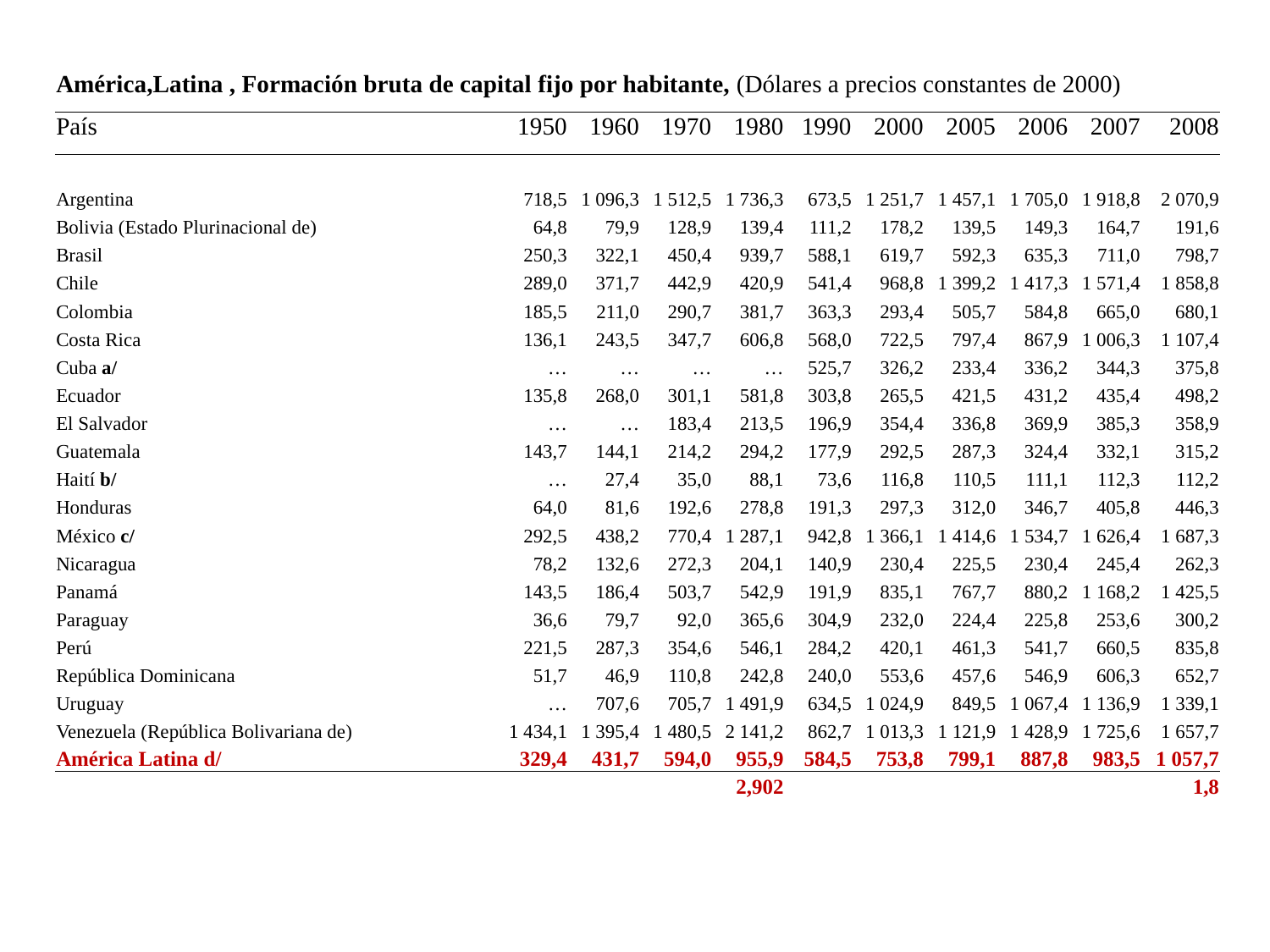

| América,Latina , Formación bruta de capital fijo por habitante, (Dólares a precios constantes de 2000) |  |  |  |  |  |  |  |  |  |  |
| --- | --- | --- | --- | --- | --- | --- | --- | --- | --- | --- |
| País | 1950 | 1960 | 1970 | 1980 | 1990 | 2000 | 2005 | 2006 | 2007 | 2008 |
|  |  |  |  |  |  |  |  |  |  |  |
| Argentina | 718,5 | 1 096,3 | 1 512,5 | 1 736,3 | 673,5 | 1 251,7 | 1 457,1 | 1 705,0 | 1 918,8 | 2 070,9 |
| Bolivia (Estado Plurinacional de) | 64,8 | 79,9 | 128,9 | 139,4 | 111,2 | 178,2 | 139,5 | 149,3 | 164,7 | 191,6 |
| Brasil | 250,3 | 322,1 | 450,4 | 939,7 | 588,1 | 619,7 | 592,3 | 635,3 | 711,0 | 798,7 |
| Chile | 289,0 | 371,7 | 442,9 | 420,9 | 541,4 | 968,8 | 1 399,2 | 1 417,3 | 1 571,4 | 1 858,8 |
| Colombia | 185,5 | 211,0 | 290,7 | 381,7 | 363,3 | 293,4 | 505,7 | 584,8 | 665,0 | 680,1 |
| Costa Rica | 136,1 | 243,5 | 347,7 | 606,8 | 568,0 | 722,5 | 797,4 | 867,9 | 1 006,3 | 1 107,4 |
| Cuba a/ | … | … | … | … | 525,7 | 326,2 | 233,4 | 336,2 | 344,3 | 375,8 |
| Ecuador | 135,8 | 268,0 | 301,1 | 581,8 | 303,8 | 265,5 | 421,5 | 431,2 | 435,4 | 498,2 |
| El Salvador | … | … | 183,4 | 213,5 | 196,9 | 354,4 | 336,8 | 369,9 | 385,3 | 358,9 |
| Guatemala | 143,7 | 144,1 | 214,2 | 294,2 | 177,9 | 292,5 | 287,3 | 324,4 | 332,1 | 315,2 |
| Haití b/ | … | 27,4 | 35,0 | 88,1 | 73,6 | 116,8 | 110,5 | 111,1 | 112,3 | 112,2 |
| Honduras | 64,0 | 81,6 | 192,6 | 278,8 | 191,3 | 297,3 | 312,0 | 346,7 | 405,8 | 446,3 |
| México c/ | 292,5 | 438,2 | 770,4 | 1 287,1 | 942,8 | 1 366,1 | 1 414,6 | 1 534,7 | 1 626,4 | 1 687,3 |
| Nicaragua | 78,2 | 132,6 | 272,3 | 204,1 | 140,9 | 230,4 | 225,5 | 230,4 | 245,4 | 262,3 |
| Panamá | 143,5 | 186,4 | 503,7 | 542,9 | 191,9 | 835,1 | 767,7 | 880,2 | 1 168,2 | 1 425,5 |
| Paraguay | 36,6 | 79,7 | 92,0 | 365,6 | 304,9 | 232,0 | 224,4 | 225,8 | 253,6 | 300,2 |
| Perú | 221,5 | 287,3 | 354,6 | 546,1 | 284,2 | 420,1 | 461,3 | 541,7 | 660,5 | 835,8 |
| República Dominicana | 51,7 | 46,9 | 110,8 | 242,8 | 240,0 | 553,6 | 457,6 | 546,9 | 606,3 | 652,7 |
| Uruguay | … | 707,6 | 705,7 | 1 491,9 | 634,5 | 1 024,9 | 849,5 | 1 067,4 | 1 136,9 | 1 339,1 |
| Venezuela (República Bolivariana de) | 1 434,1 | 1 395,4 | 1 480,5 | 2 141,2 | 862,7 | 1 013,3 | 1 121,9 | 1 428,9 | 1 725,6 | 1 657,7 |
| América Latina d/ | 329,4 | 431,7 | 594,0 | 955,9 | 584,5 | 753,8 | 799,1 | 887,8 | 983,5 | 1 057,7 |
|  |  |  |  | 2,902 |  |  |  |  |  | 1,8 |